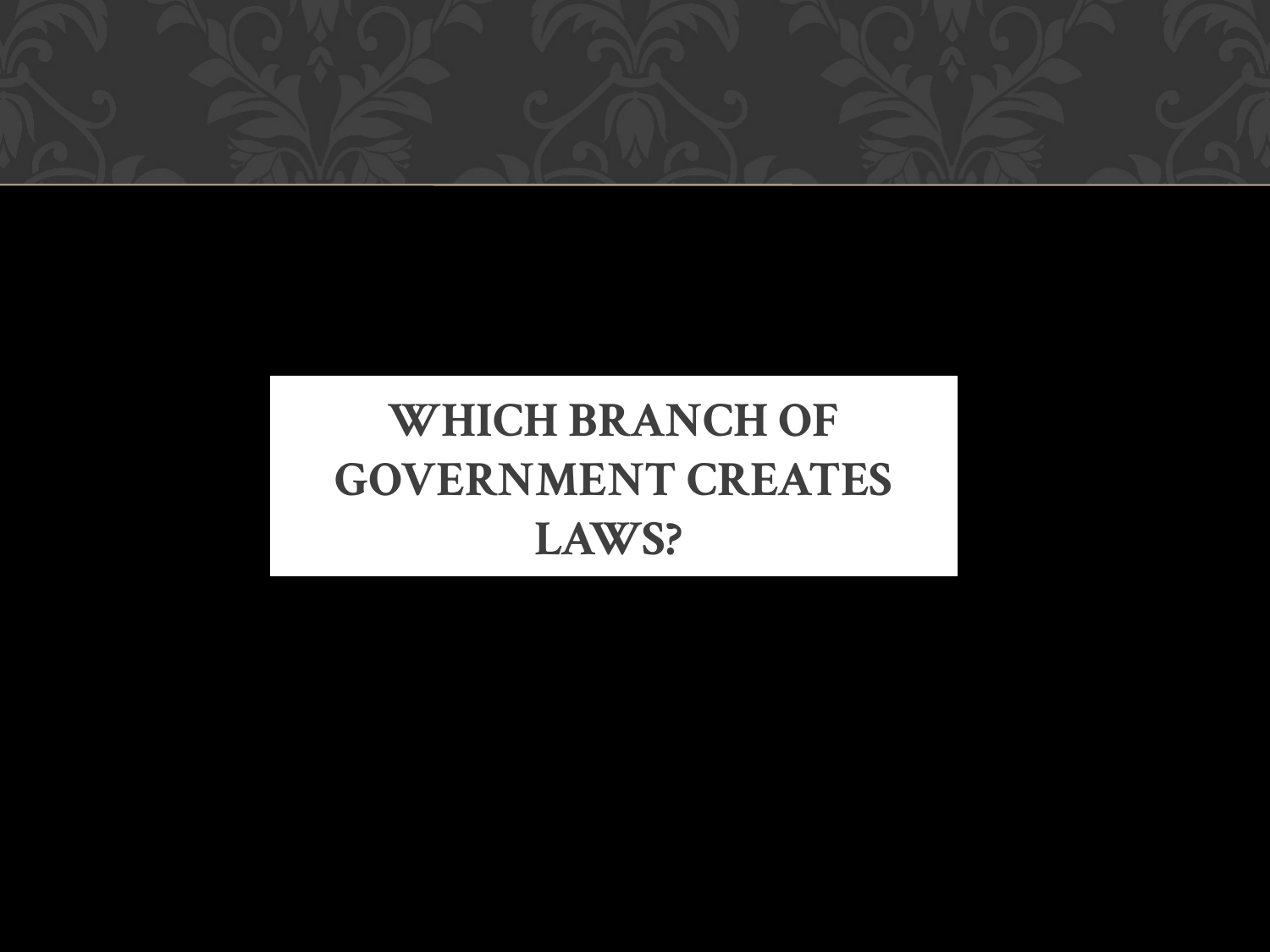

# WHICH BRANCH OF GOVERNMENT CREATES LAWS?